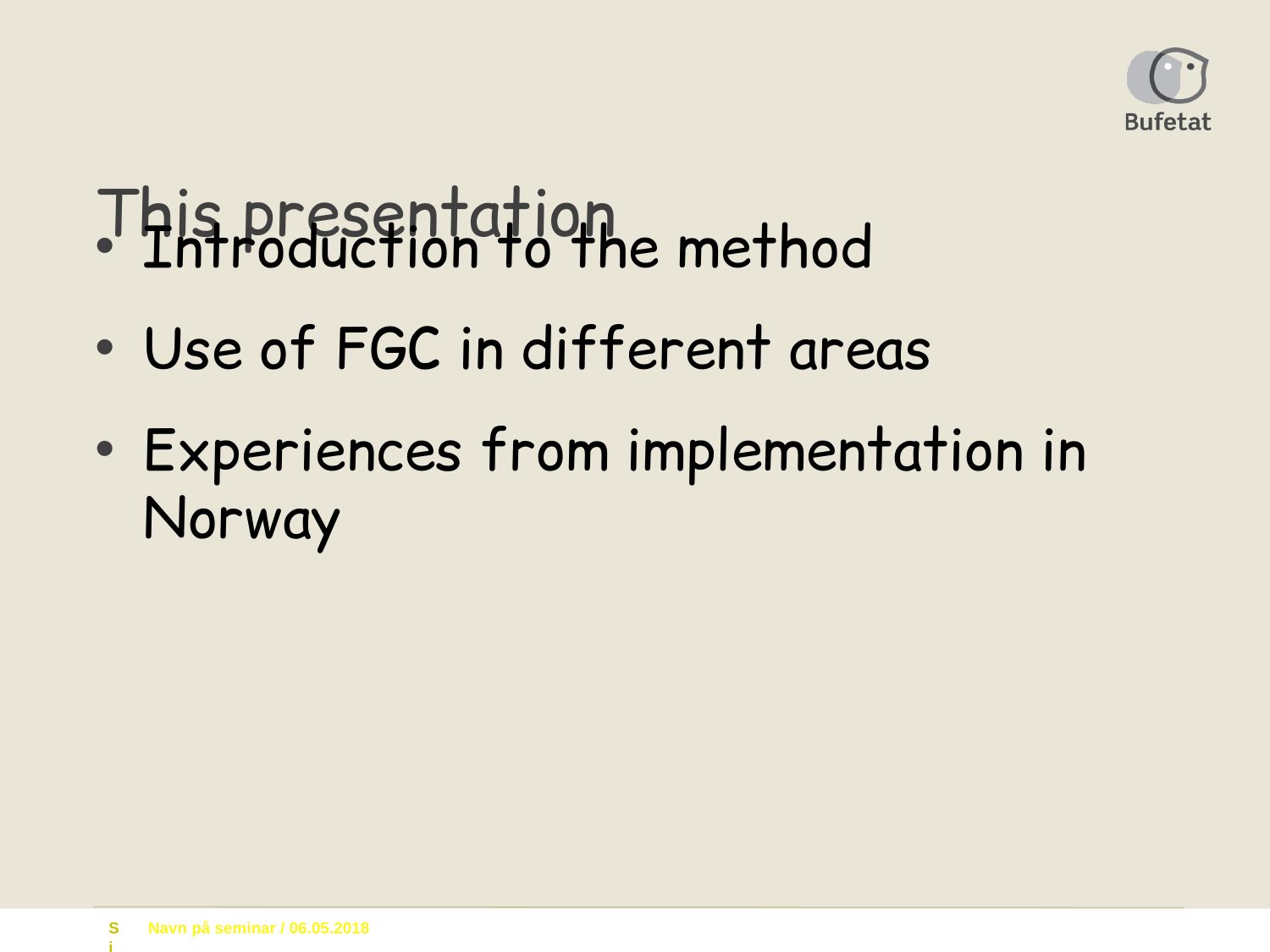

# This presentation
Introduction to the method
Use of FGC in different areas
Experiences from implementation in Norway

Side  4
Navn på seminar / 06.05.2018